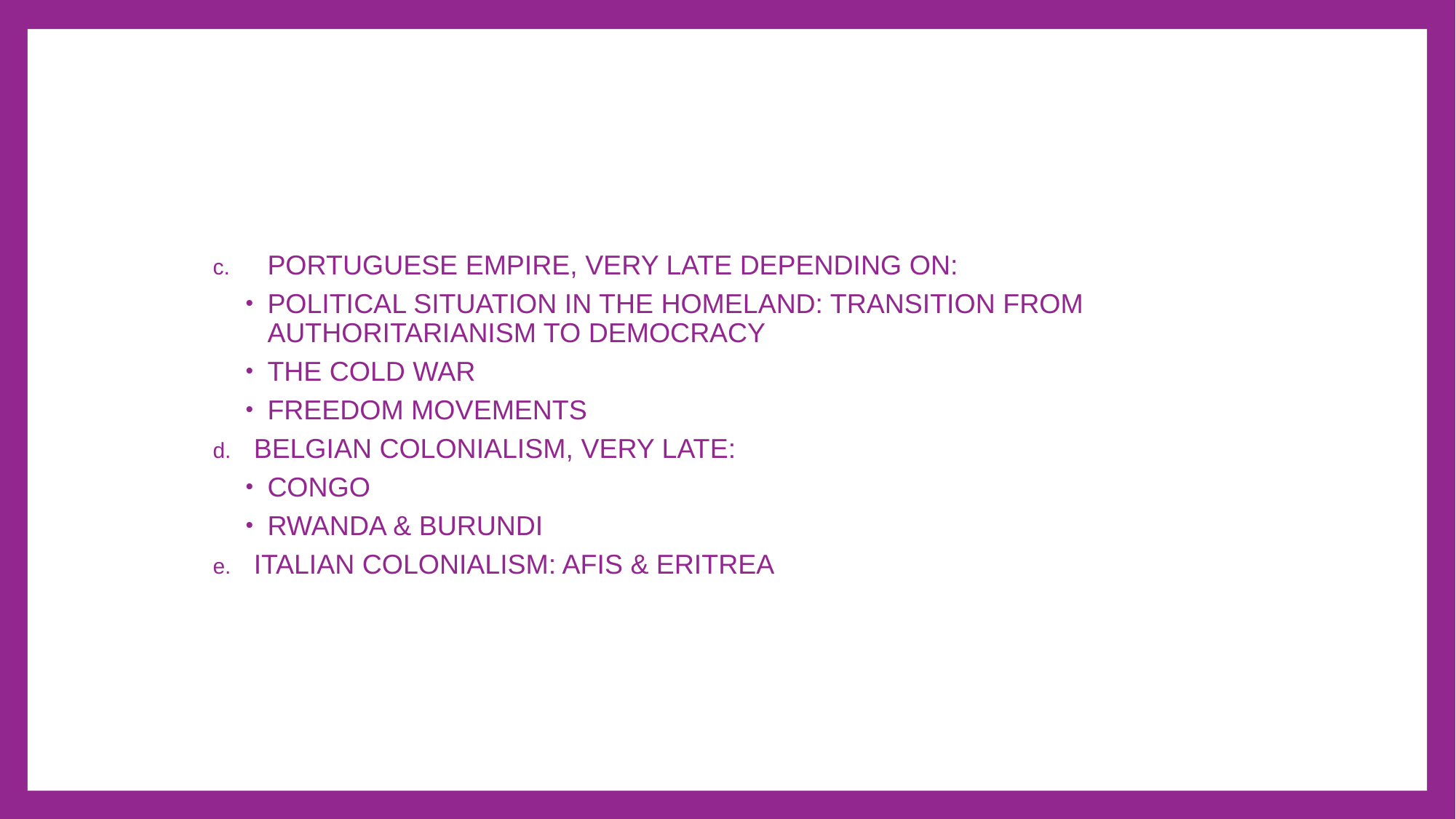

#
PORTUGUESE EMPIRE, VERY LATE DEPENDING ON:
POLITICAL SITUATION IN THE HOMELAND: TRANSITION FROM AUTHORITARIANISM TO DEMOCRACY
THE COLD WAR
FREEDOM MOVEMENTS
BELGIAN COLONIALISM, VERY LATE:
CONGO
RWANDA & BURUNDI
ITALIAN COLONIALISM: AFIS & ERITREA